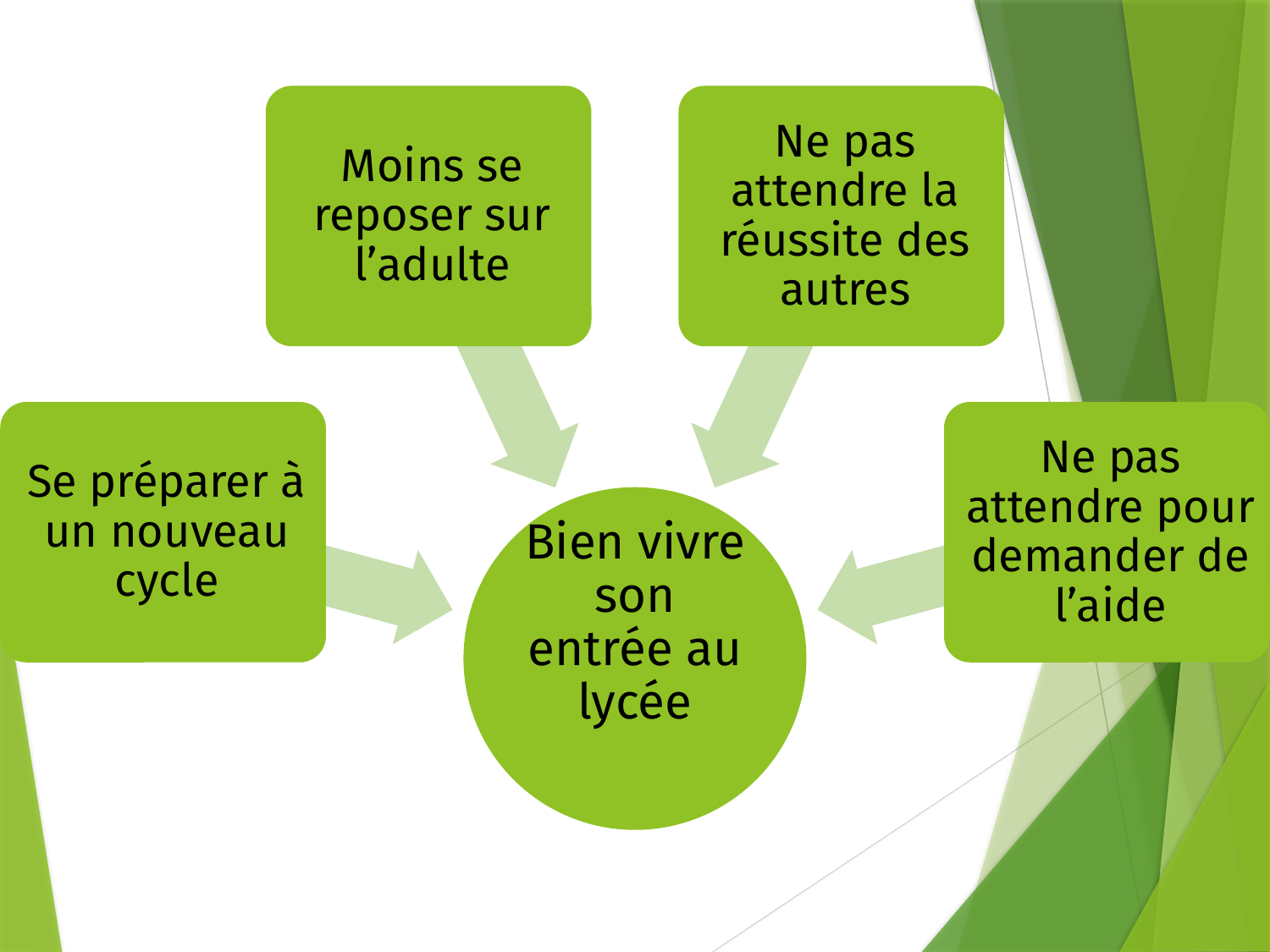

Bien vivre son entrée au lycée

Se préparer à un nouveau cycle
Moins se reposer sur l’adulte
Ne pas attendre la réussite des autres
Ne pas attendre pour demander de l’aide